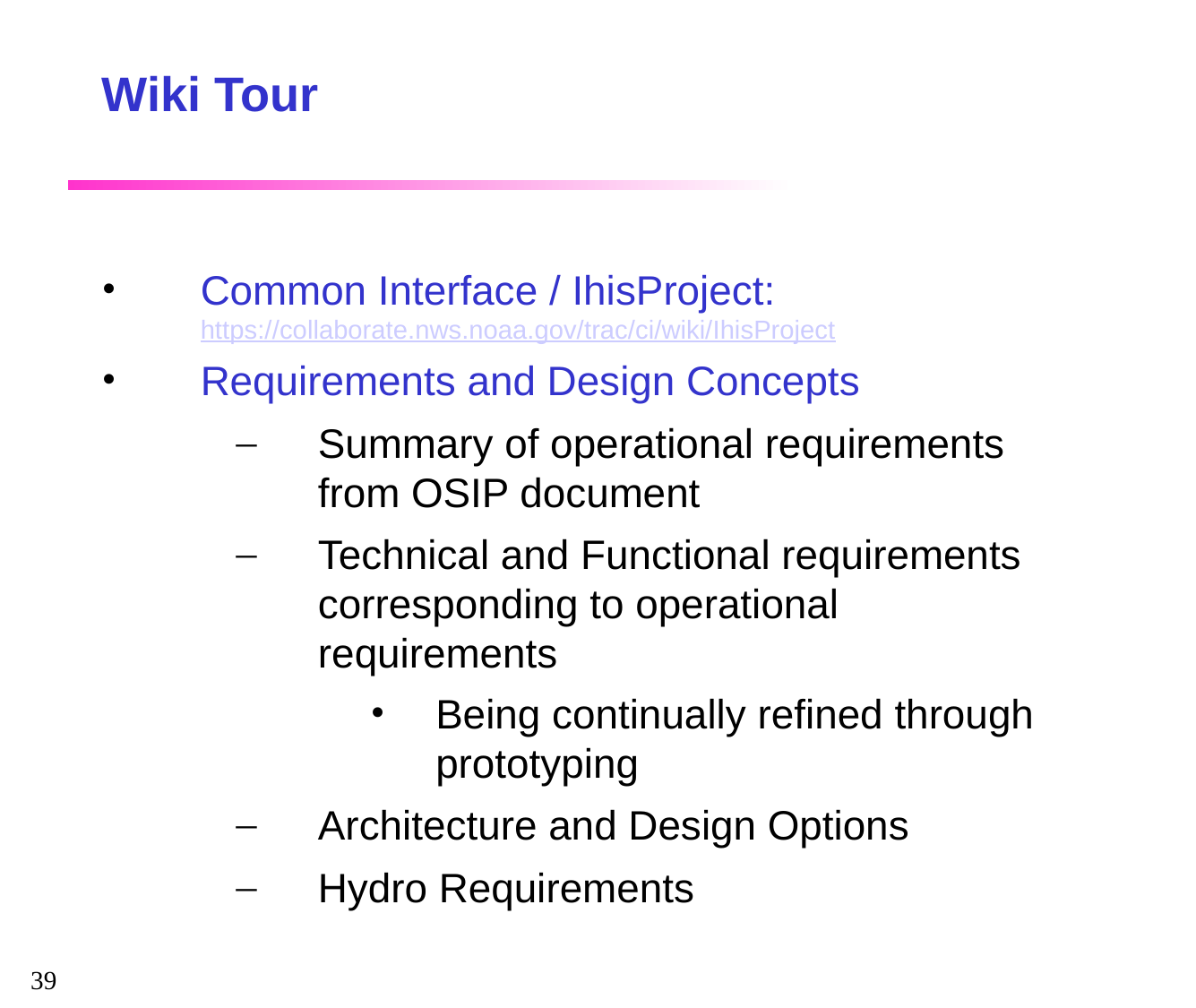

Wiki Tour
Common Interface / IhisProject: https://collaborate.nws.noaa.gov/trac/ci/wiki/IhisProject
Requirements and Design Concepts
Summary of operational requirements from OSIP document
Technical and Functional requirements corresponding to operational requirements
Being continually refined through prototyping
Architecture and Design Options
Hydro Requirements
39